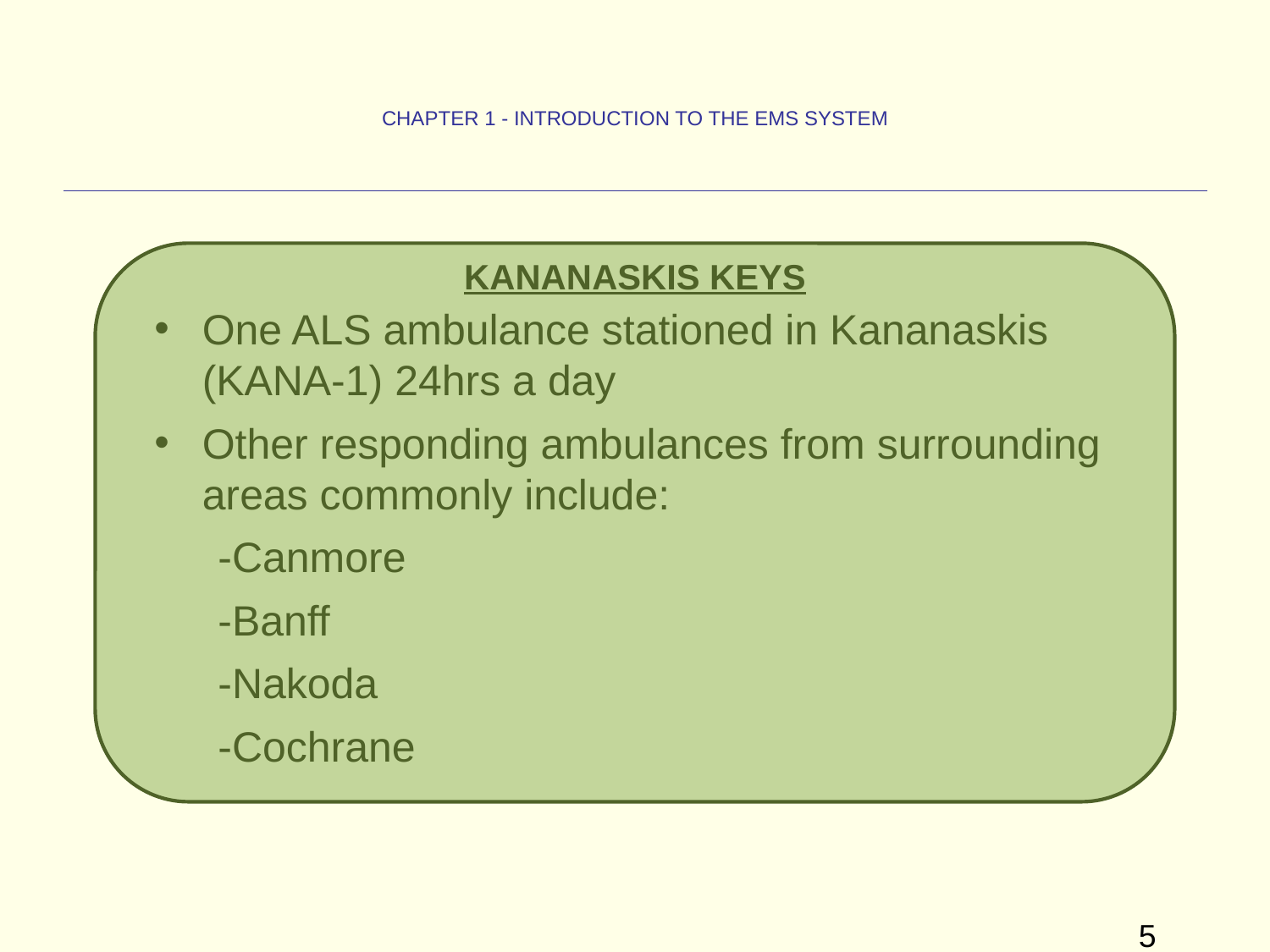

CHAPTER 1 - INTRODUCTION TO THE EMS SYSTEM

KANANASKIS KEYS
One ALS ambulance stationed in Kananaskis (KANA-1) 24hrs a day
Other responding ambulances from surrounding areas commonly include:
-Canmore
-Banff
-Nakoda
-Cochrane
5